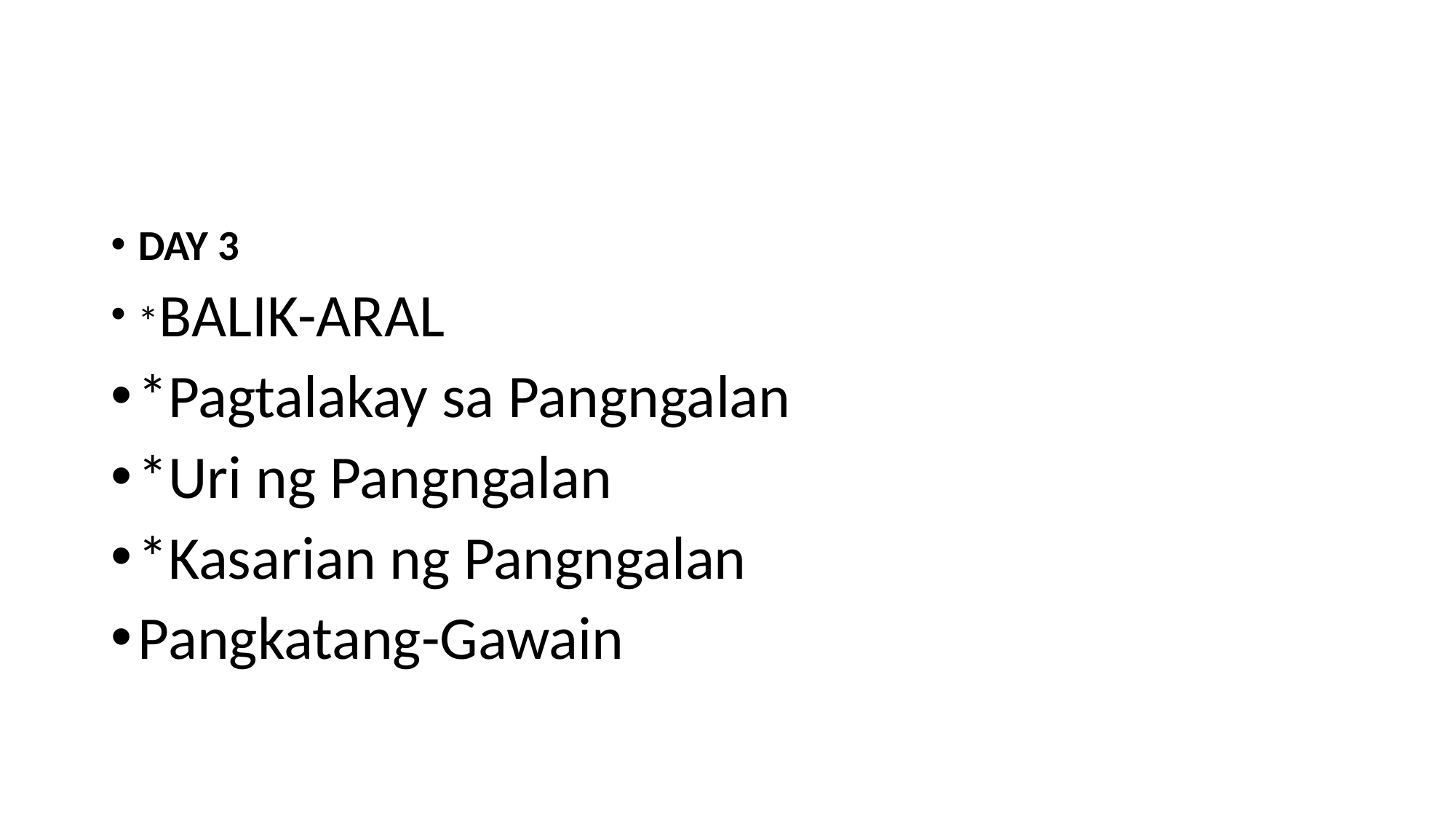

#
DAY 3
*BALIK-ARAL
*Pagtalakay sa Pangngalan
*Uri ng Pangngalan
*Kasarian ng Pangngalan
Pangkatang-Gawain